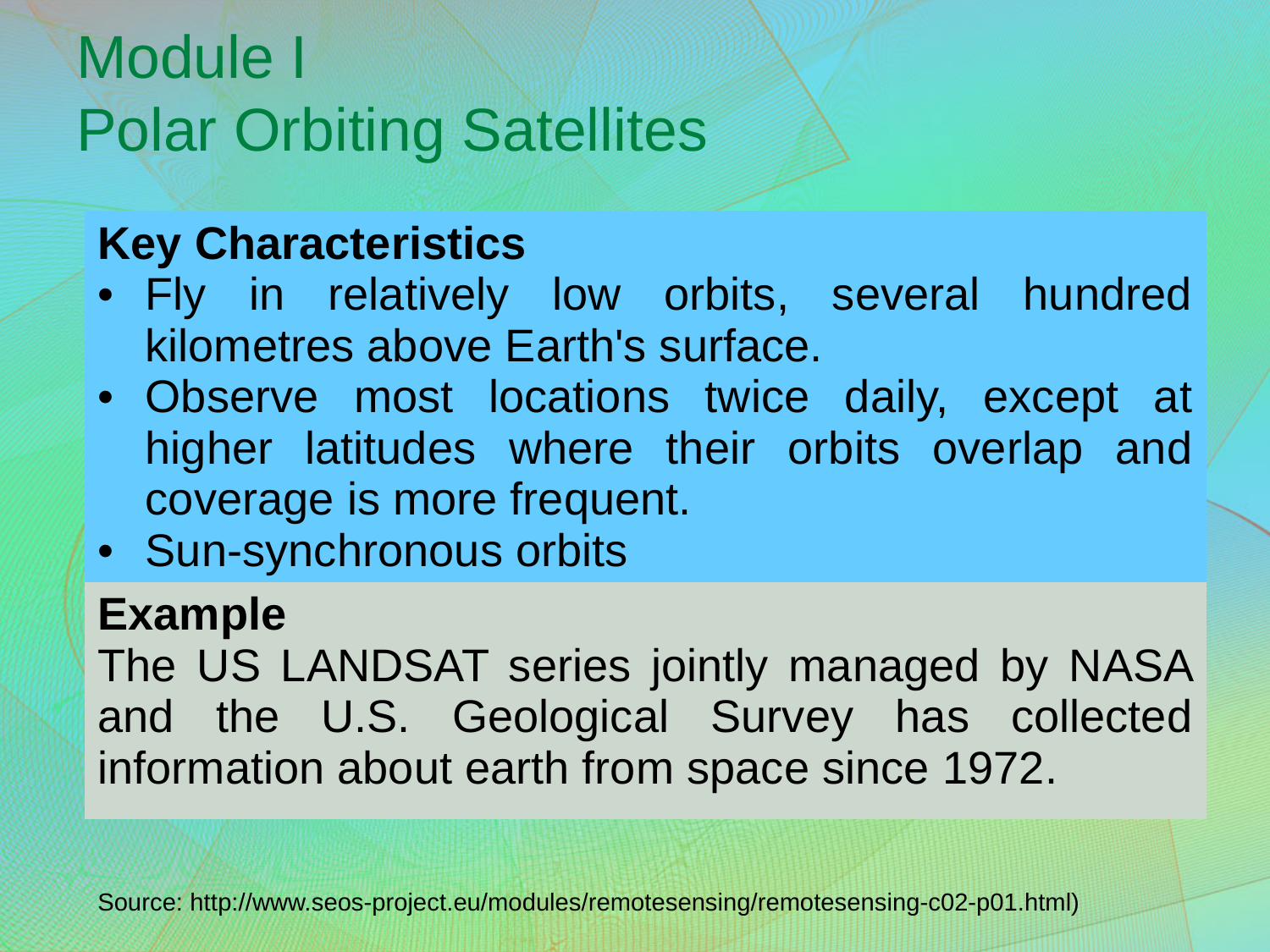

# Module I Polar Orbiting Satellites
| Key Characteristics Fly in relatively low orbits, several hundred kilometres above Earth's surface. Observe most locations twice daily, except at higher latitudes where their orbits overlap and coverage is more frequent. Sun-synchronous orbits |
| --- |
| Example The US LANDSAT series jointly managed by NASA and the U.S. Geological Survey has collected information about earth from space since 1972. |
Source: http://www.seos-project.eu/modules/remotesensing/remotesensing-c02-p01.html)